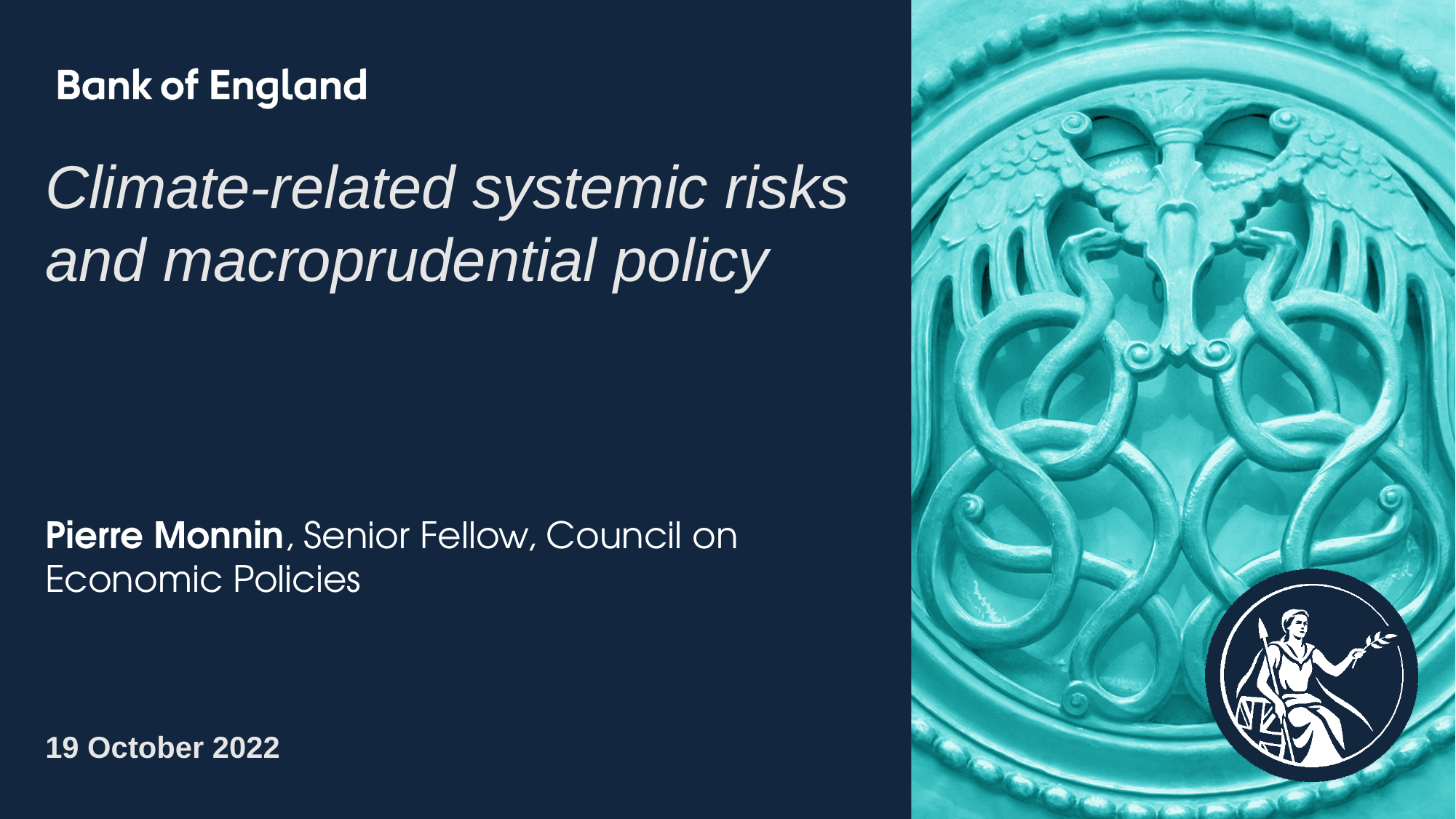

Climate-related systemic risks and macroprudential policy

Pierre Monnin, Senior Fellow, Council on Economic Policies

19 October 2022